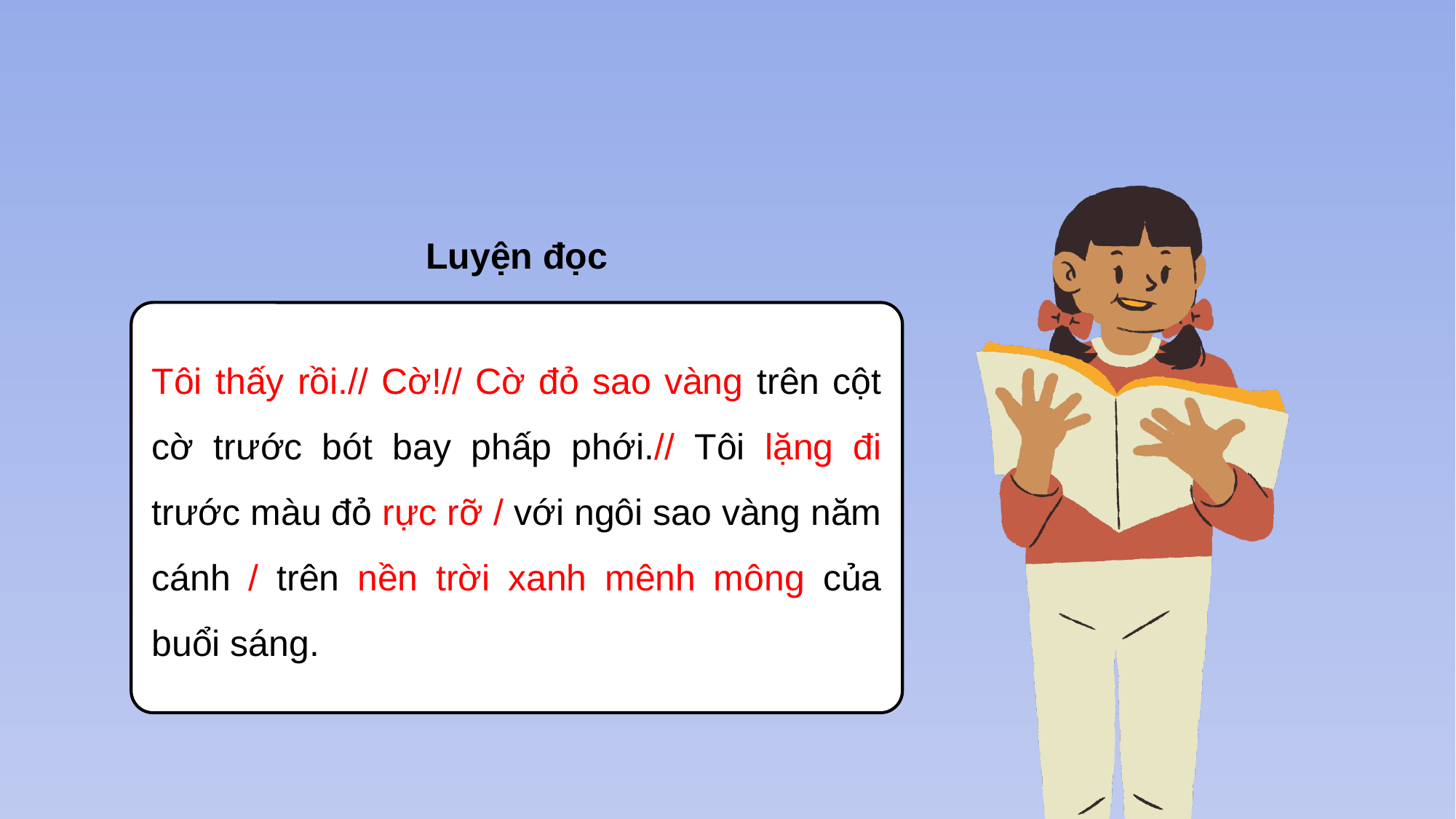

Luyện đọc
Tôi thấy rồi.// Cờ!// Cờ đỏ sao vàng trên cột cờ trước bót bay phấp phới.// Tôi lặng đi trước màu đỏ rực rỡ / với ngôi sao vàng năm cánh / trên nền trời xanh mênh mông của buổi sáng.